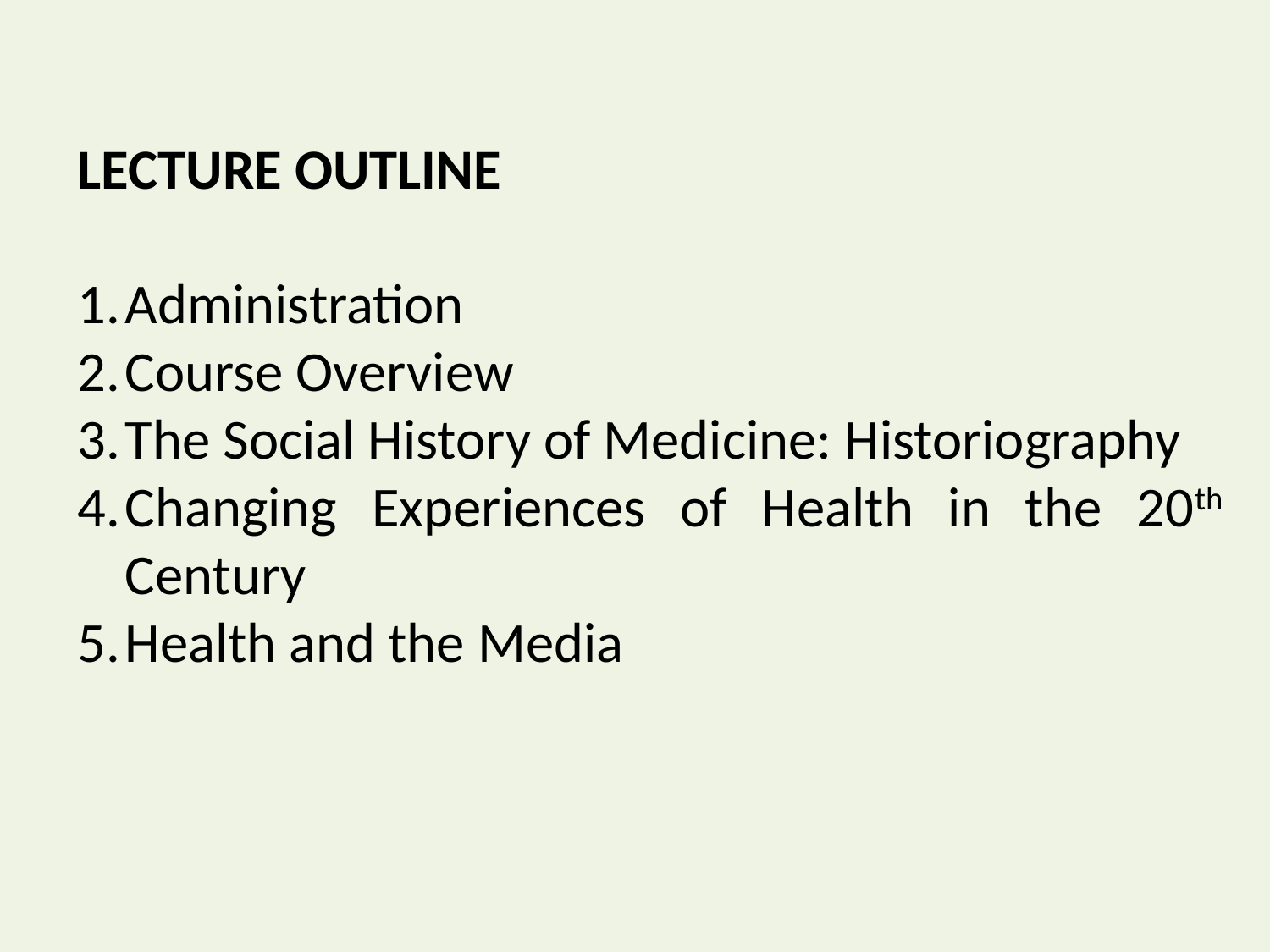

LECTURE OUTLINE

Administration
Course Overview
The Social History of Medicine: Historiography
Changing Experiences of Health in the 20th Century
Health and the Media